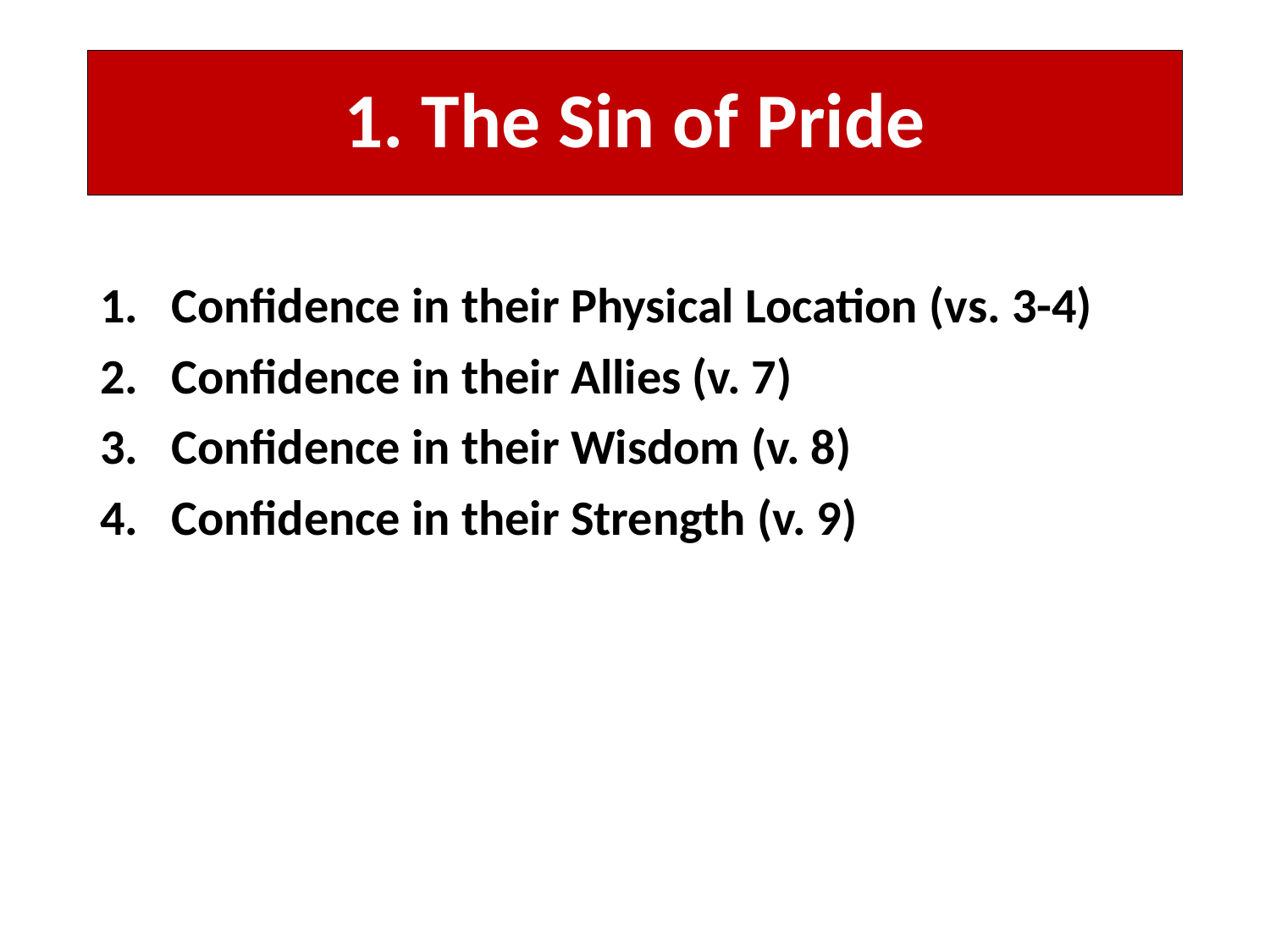

# 1. The Sin of Pride
Confidence in their Physical Location (vs. 3-4)
Confidence in their Allies (v. 7)
Confidence in their Wisdom (v. 8)
Confidence in their Strength (v. 9)